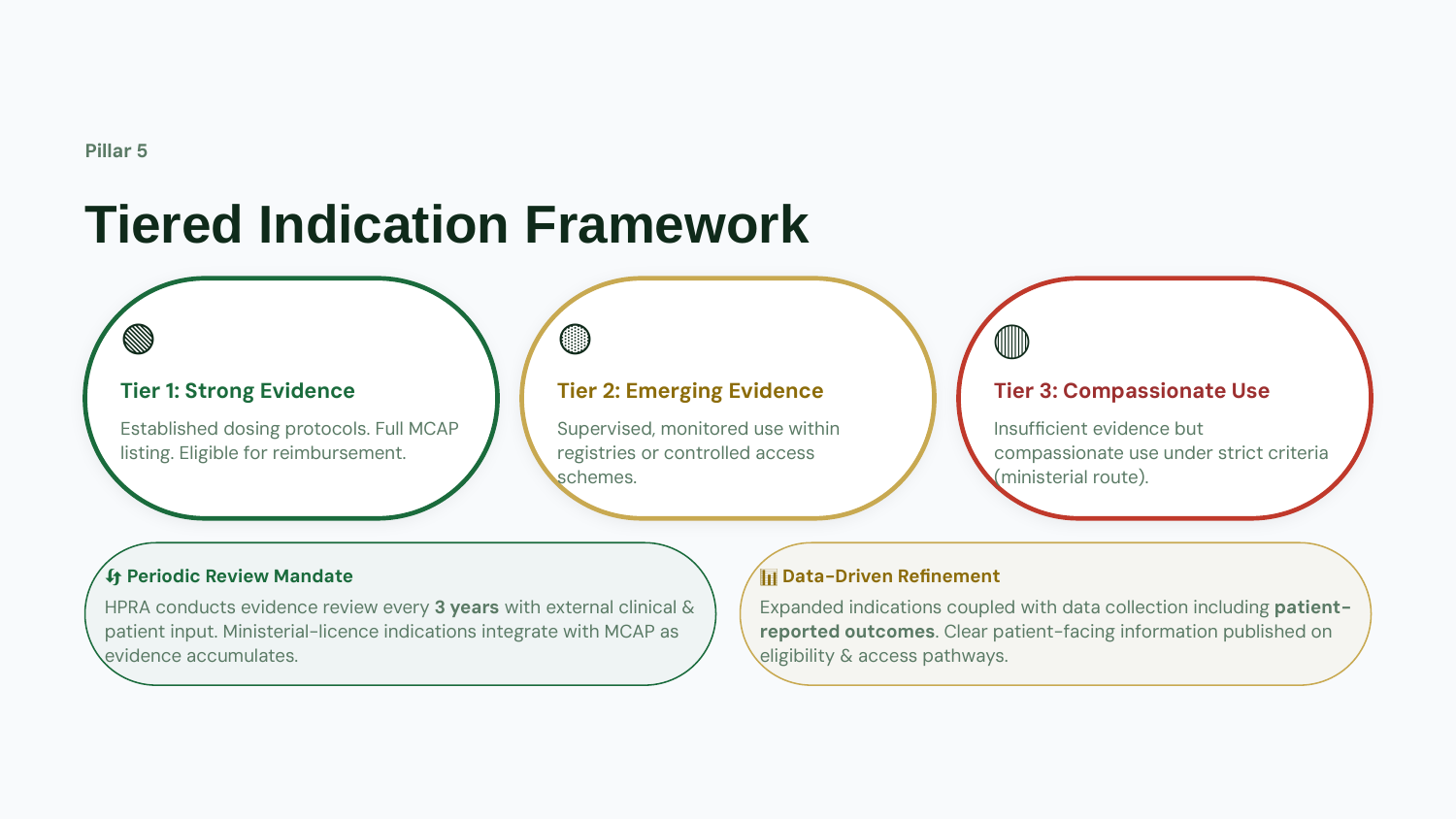

Pillar 5
Tiered Indication Framework

🟢
🟡
🔴
Tier 1: Strong Evidence
Tier 2: Emerging Evidence
Tier 3: Compassionate Use
Established dosing protocols. Full MCAP listing. Eligible for reimbursement.
Supervised, monitored use within registries or controlled access schemes.
Insufficient evidence but compassionate use under strict criteria (ministerial route).

🔄 Periodic Review Mandate
📊 Data-Driven Refinement
HPRA conducts evidence review every 3 years with external clinical & patient input. Ministerial-licence indications integrate with MCAP as evidence accumulates.
Expanded indications coupled with data collection including patient-reported outcomes. Clear patient-facing information published on eligibility & access pathways.